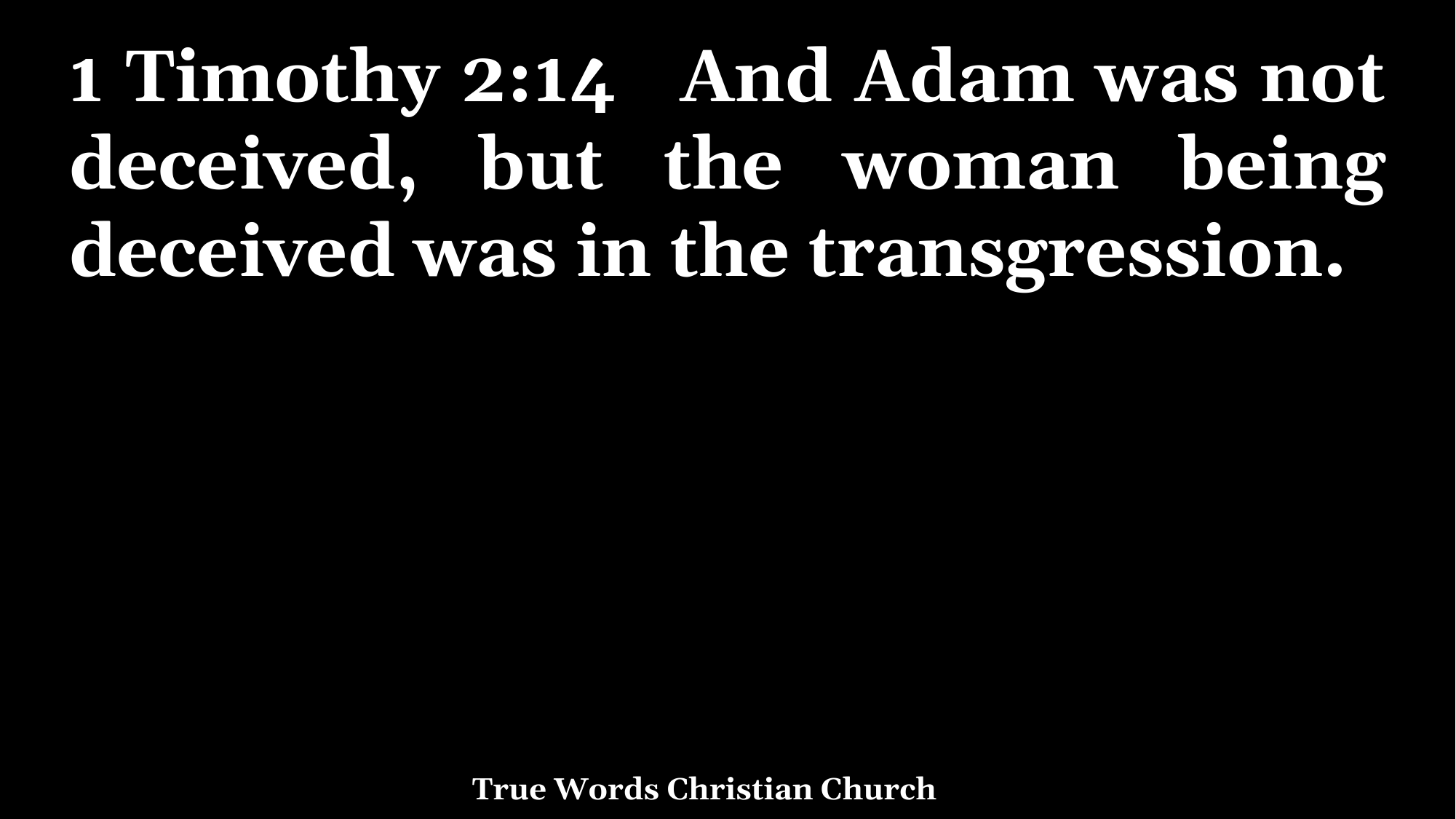

1 Timothy 2:14   And Adam was not deceived, but the woman being deceived was in the transgression.
True Words Christian Church